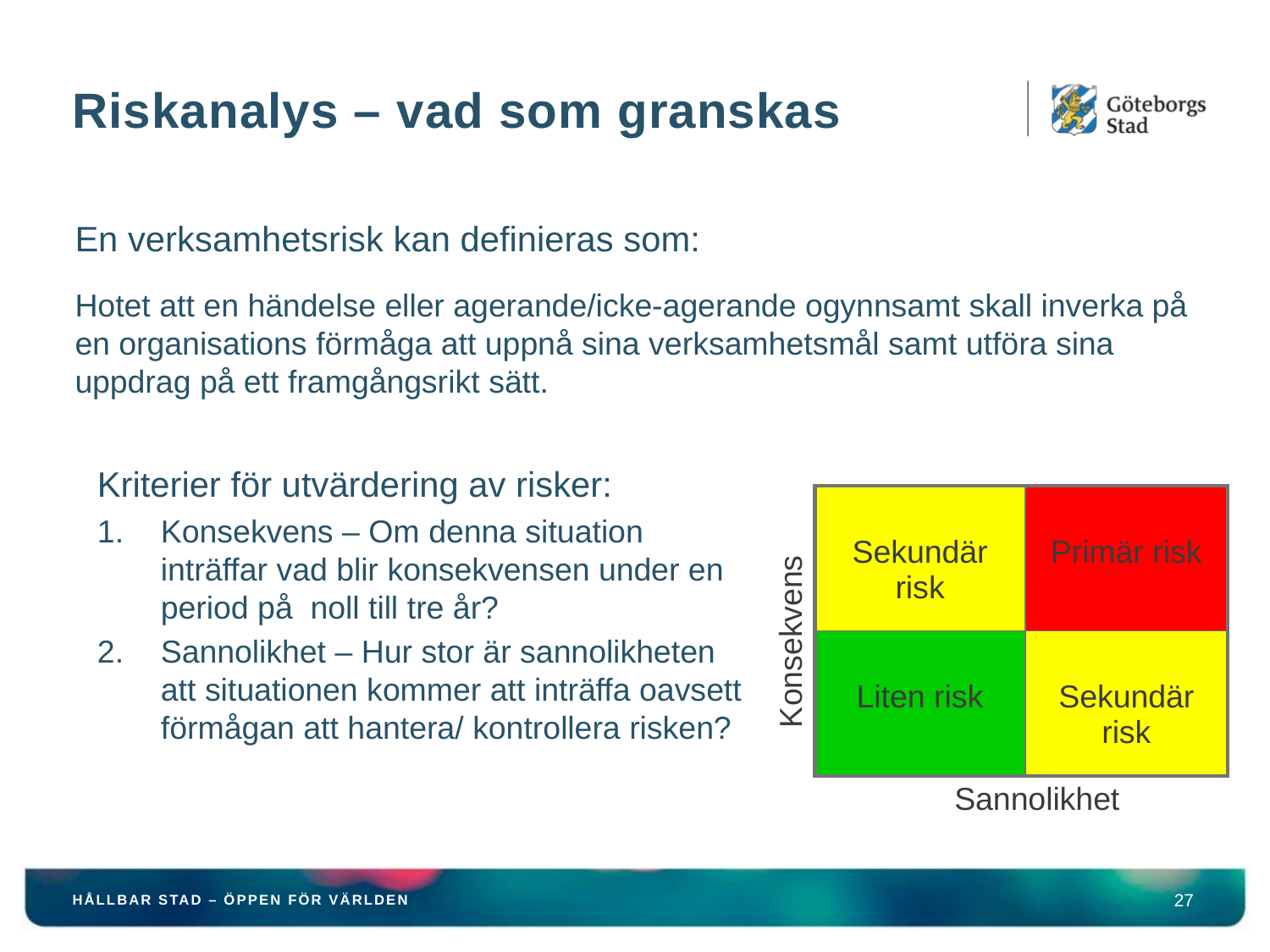

# Riskanalys – vad som granskas
En verksamhetsrisk kan definieras som:
Hotet att en händelse eller agerande/icke-agerande ogynnsamt skall inverka på en organisations förmåga att uppnå sina verksamhetsmål samt utföra sina uppdrag på ett framgångsrikt sätt.
Kriterier för utvärdering av risker:
Konsekvens – Om denna situation inträffar vad blir konsekvensen under en period på  noll till tre år?
Sannolikhet – Hur stor är sannolikheten   att situationen kommer att inträffa oavsett förmågan att hantera/ kontrollera risken?
| Sekundär risk | Primär risk |
| --- | --- |
| Liten risk | Sekundär risk |
Konsekvens
Sannolikhet
HÅLLBAR STAD – ÖPPEN FÖR VÄRLDEN
27